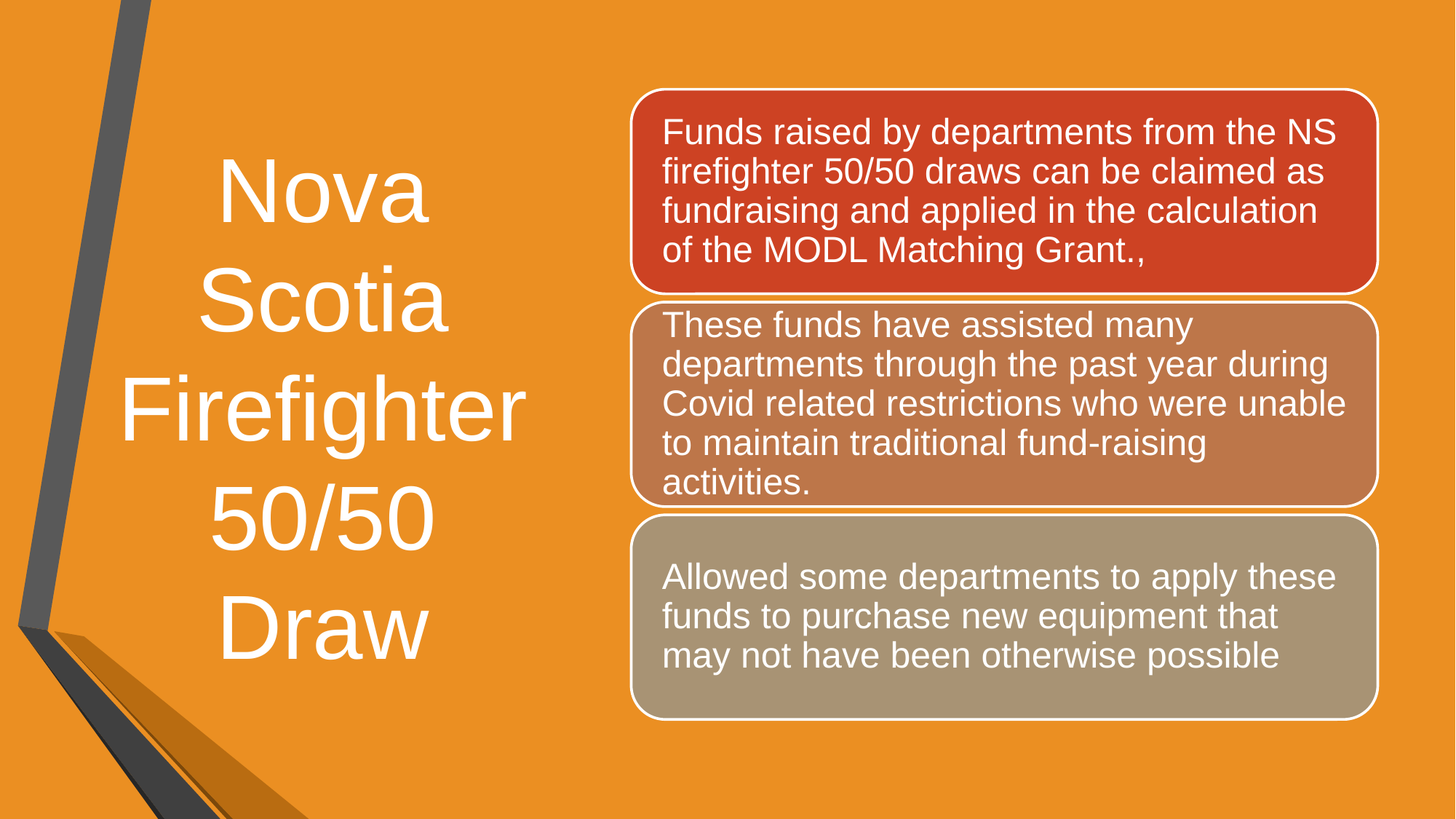

# Nova Scotia Firefighter 50/50 Draw
Funds raised by departments from the NS firefighter 50/50 draws can be claimed as fundraising and applied in the calculation of the MODL Matching Grant.,
These funds have assisted many departments through the past year during Covid related restrictions who were unable to maintain traditional fund-raising activities.
Allowed some departments to apply these funds to purchase new equipment that may not have been otherwise possible